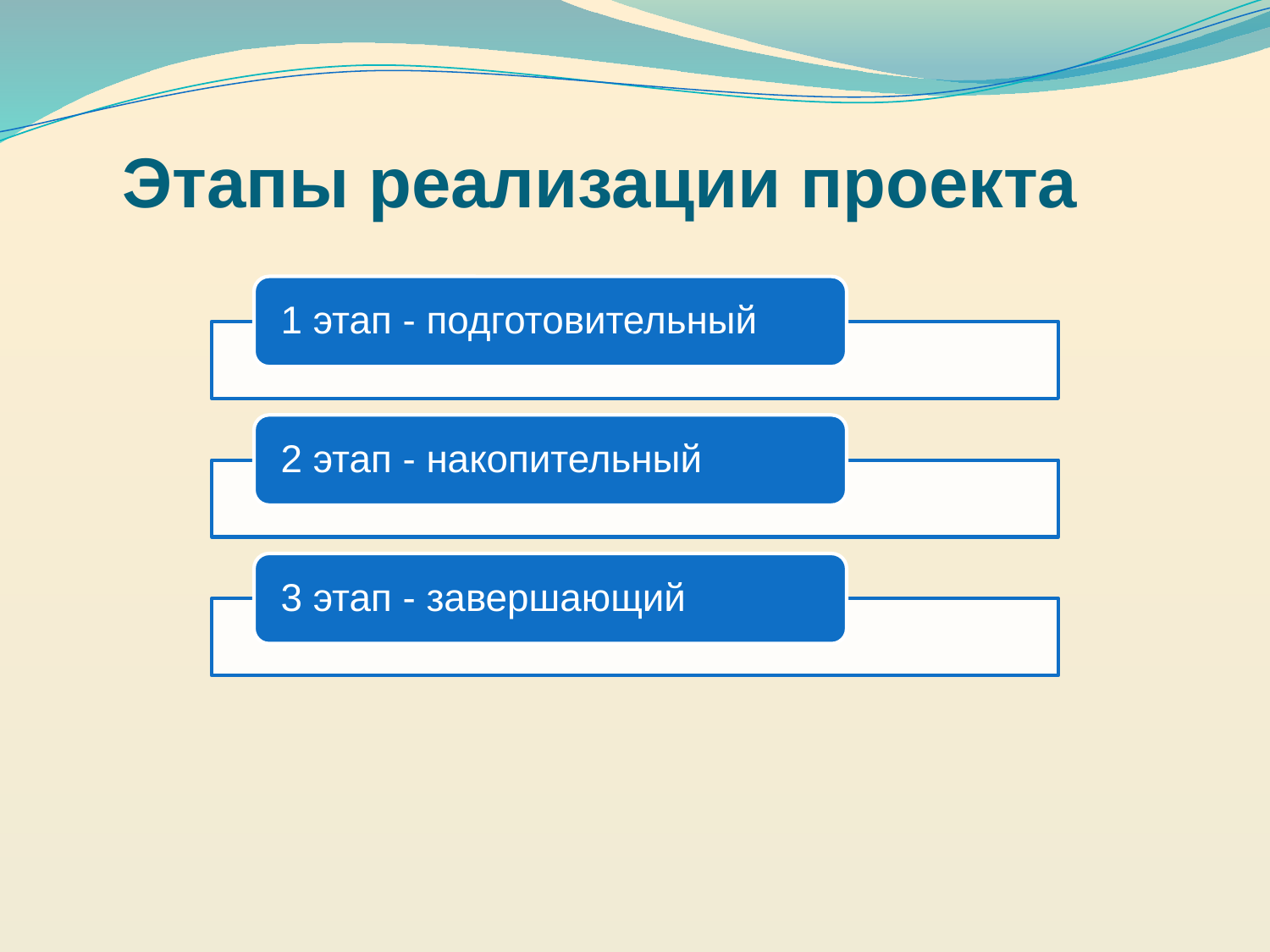

# Этапы реализации проекта
1 этап - подготовительный
2 этап - накопительный
3 этап - завершающий